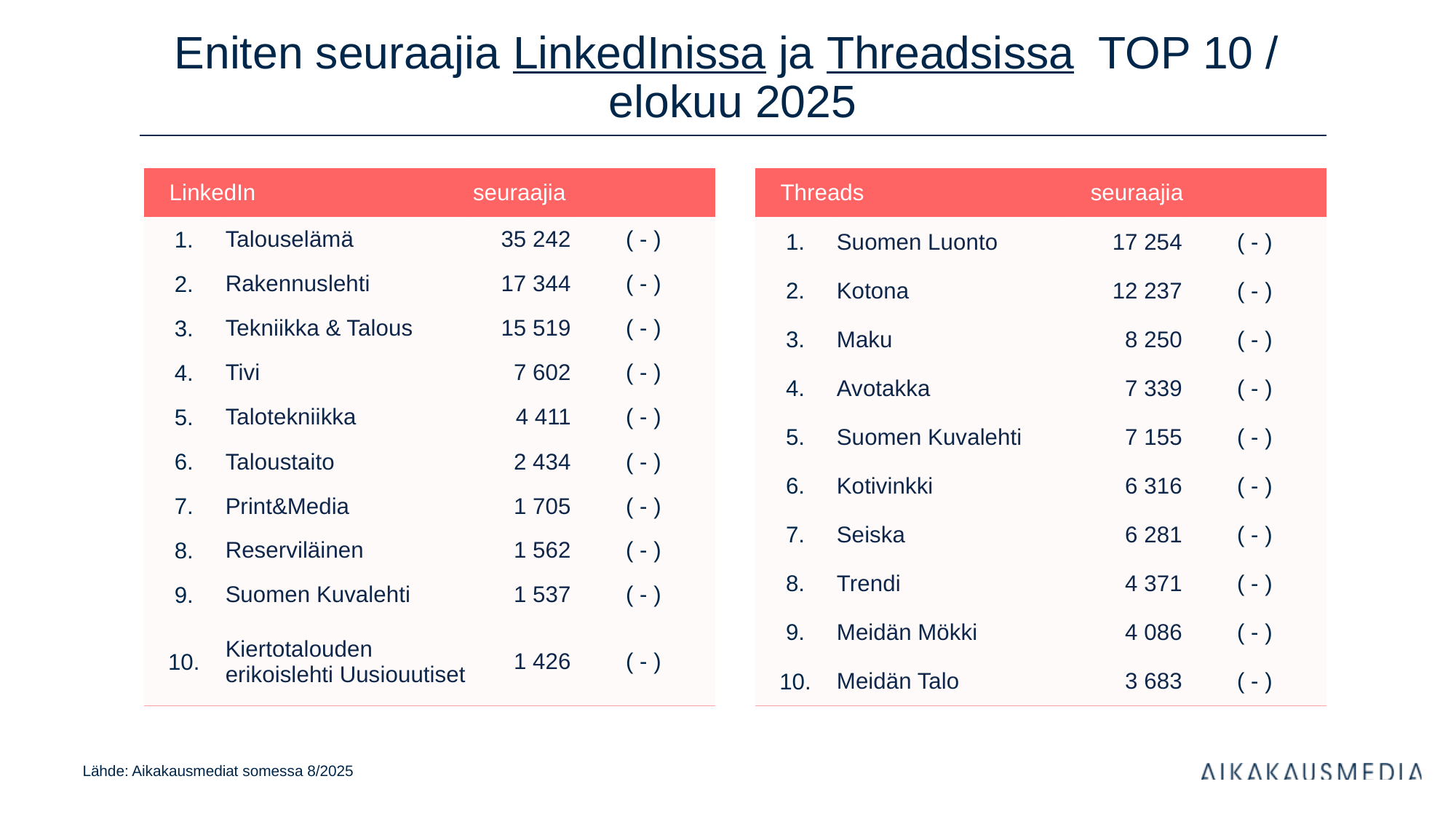

# Eniten seuraajia LinkedInissa ja Threadsissa  TOP 10 / elokuu 2025
| Threads |  | seuraajia |  |
| --- | --- | --- | --- |
| 1. | Suomen Luonto | 17 254 | ( - ) |
| 2. | Kotona | 12 237 | ( - ) |
| 3. | Maku | 8 250 | ( - ) |
| 4. | Avotakka | 7 339 | ( - ) |
| 5. | Suomen Kuvalehti | 7 155 | ( - ) |
| 6. | Kotivinkki | 6 316 | ( - ) |
| 7. | Seiska | 6 281 | ( - ) |
| 8. | Trendi | 4 371 | ( - ) |
| 9. | Meidän Mökki | 4 086 | ( - ) |
| 10. | Meidän Talo | 3 683 | ( - ) |
| LinkedIn |  | seuraajia |  |
| --- | --- | --- | --- |
| 1. | Talouselämä | 35 242 | ( - ) |
| 2. | Rakennuslehti | 17 344 | ( - ) |
| 3. | Tekniikka & Talous | 15 519 | ( - ) |
| 4. | Tivi | 7 602 | ( - ) |
| 5. | Talotekniikka | 4 411 | ( - ) |
| 6. | Taloustaito | 2 434 | ( - ) |
| 7. | Print&Media | 1 705 | ( - ) |
| 8. | Reserviläinen | 1 562 | ( - ) |
| 9. | Suomen Kuvalehti | 1 537 | ( - ) |
| 10. | Kiertotalouden erikoislehti Uusiouutiset | 1 426 | ( - ) |